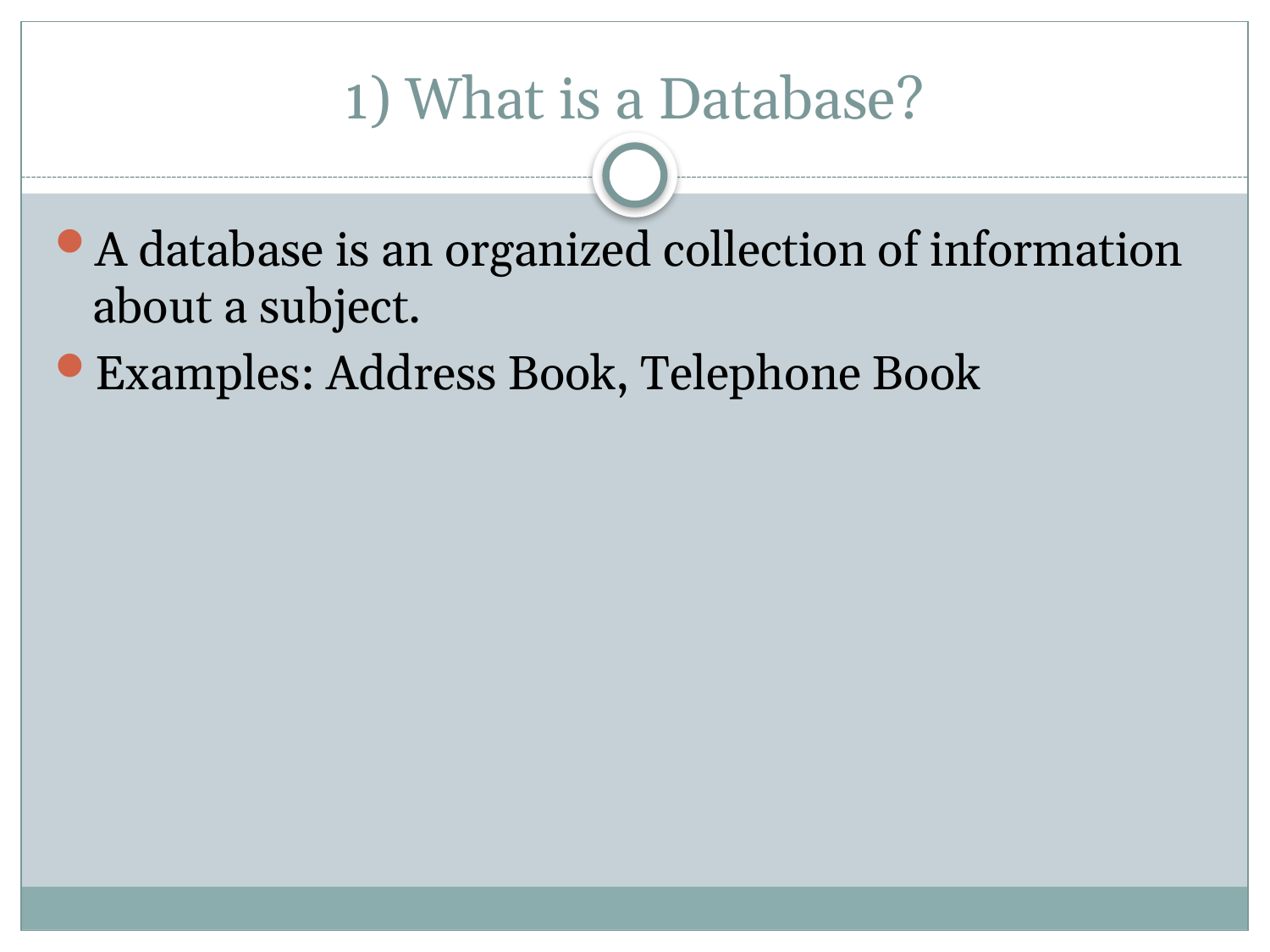

# 1) What is a Database?
A database is an organized collection of information about a subject.
Examples: Address Book, Telephone Book